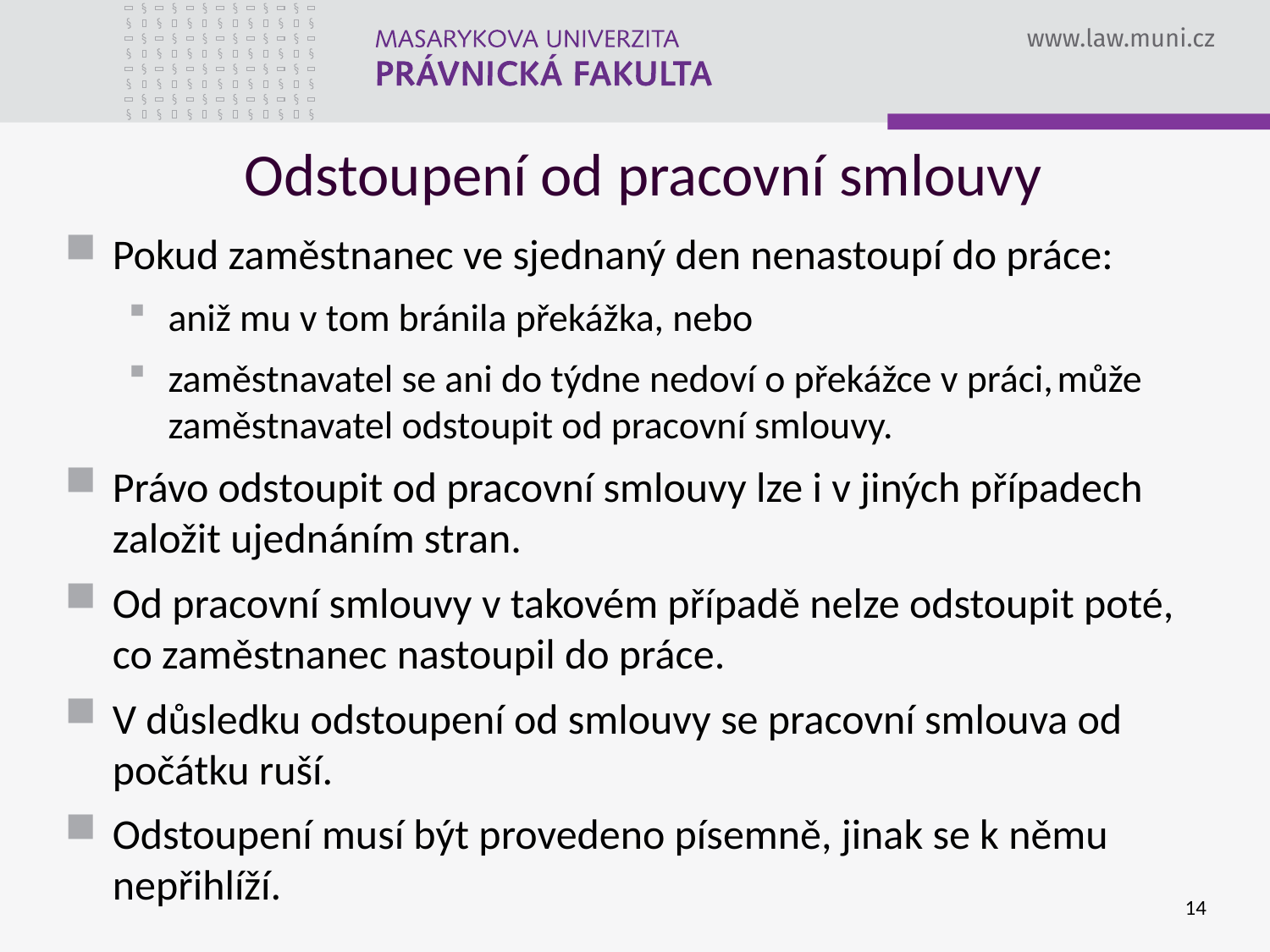

# Odstoupení od pracovní smlouvy
Pokud zaměstnanec ve sjednaný den nenastoupí do práce:
aniž mu v tom bránila překážka, nebo
zaměstnavatel se ani do týdne nedoví o překážce v práci,	může zaměstnavatel odstoupit od pracovní smlouvy.
Právo odstoupit od pracovní smlouvy lze i v jiných případech založit ujednáním stran.
Od pracovní smlouvy v takovém případě nelze odstoupit poté, co zaměstnanec nastoupil do práce.
V důsledku odstoupení od smlouvy se pracovní smlouva od počátku ruší.
Odstoupení musí být provedeno písemně, jinak se k němu nepřihlíží.

14